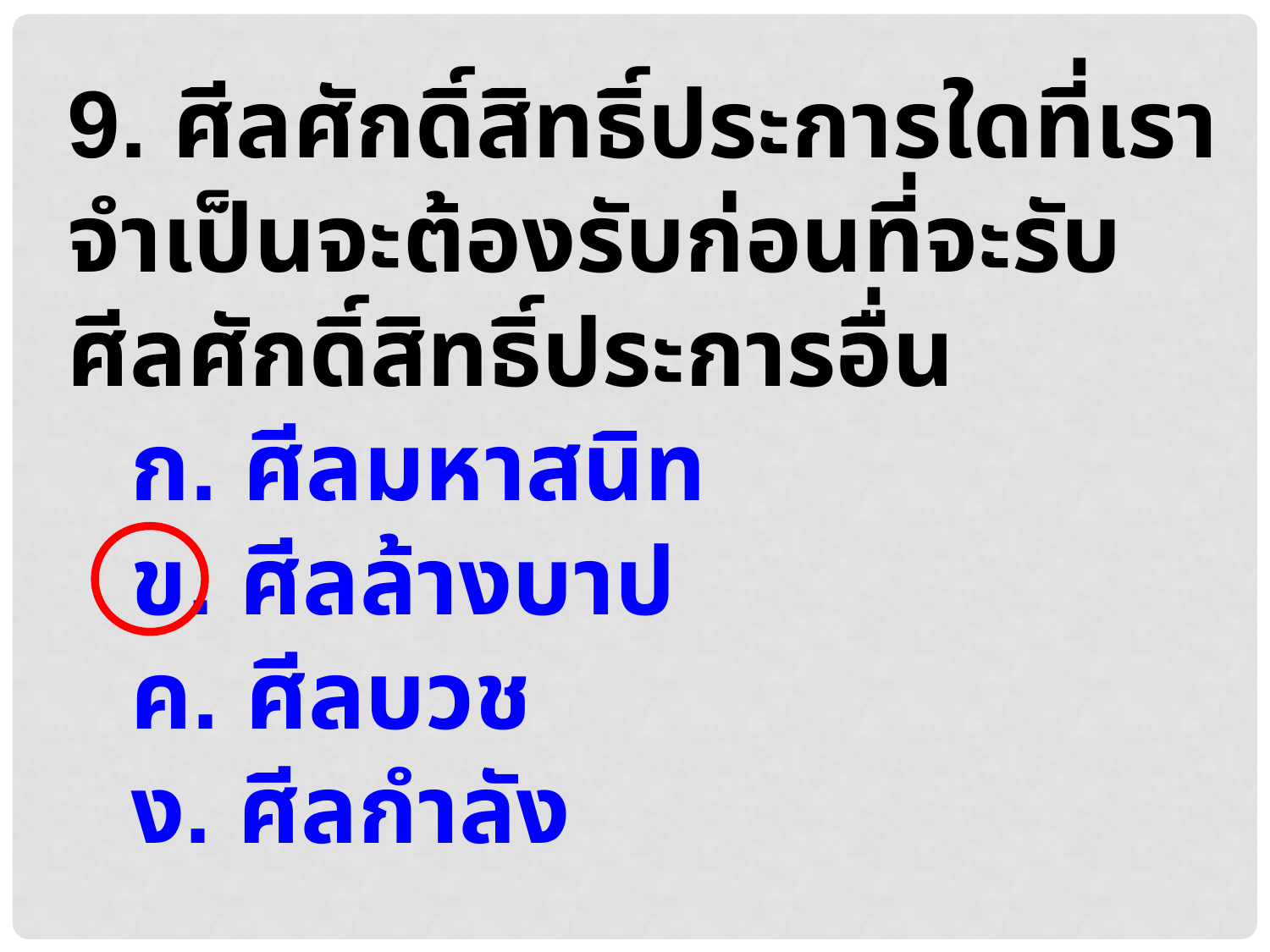

9. ศีลศักดิ์สิทธิ์ประการใดที่เราจำเป็นจะต้องรับก่อนที่จะรับศีลศักดิ์สิทธิ์ประการอื่น
ก. ศีลมหาสนิท
ข. ศีลล้างบาป
ค. ศีลบวช
ง. ศีลกำลัง